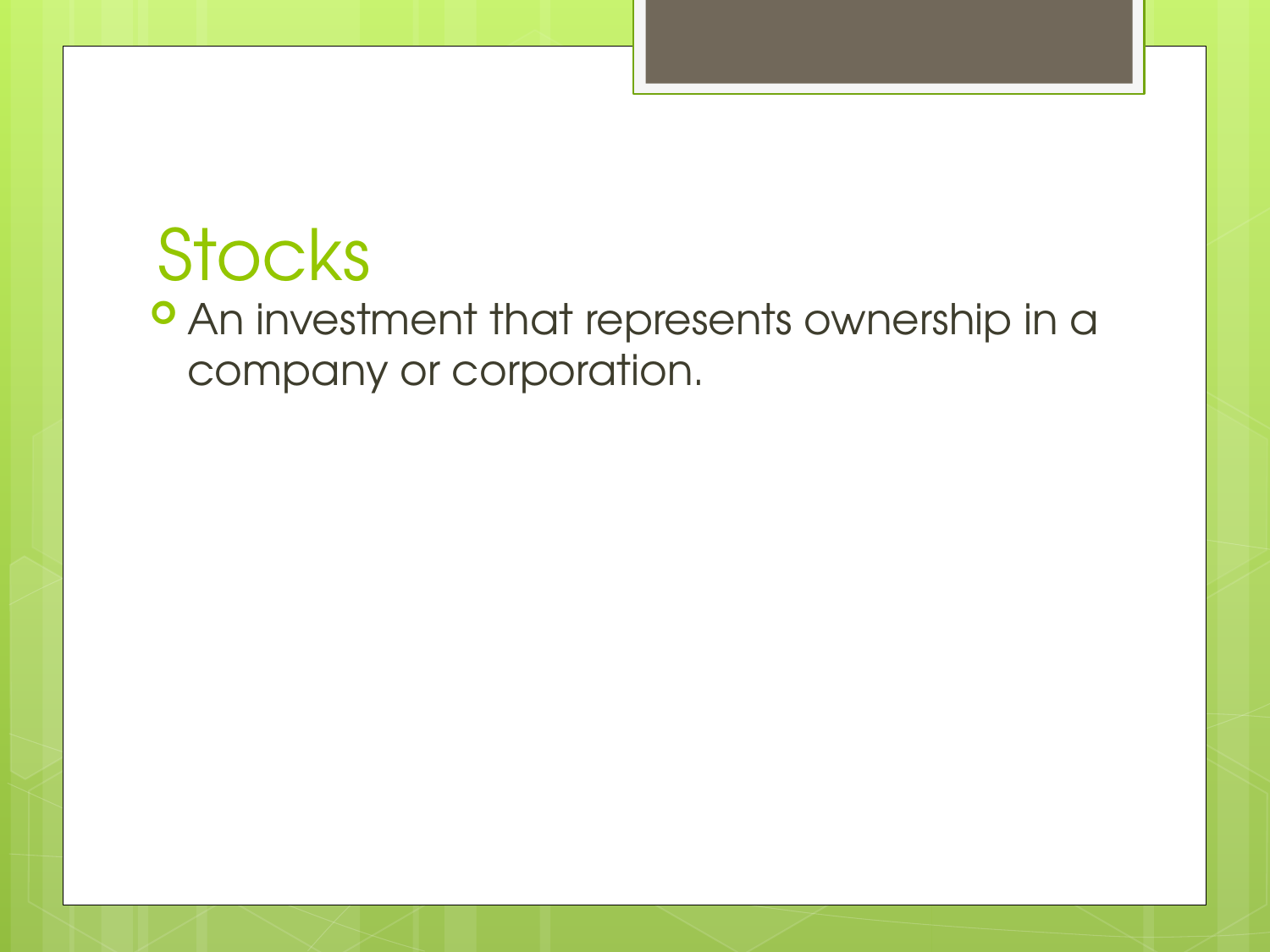

# Stocks
An investment that represents ownership in a company or corporation.